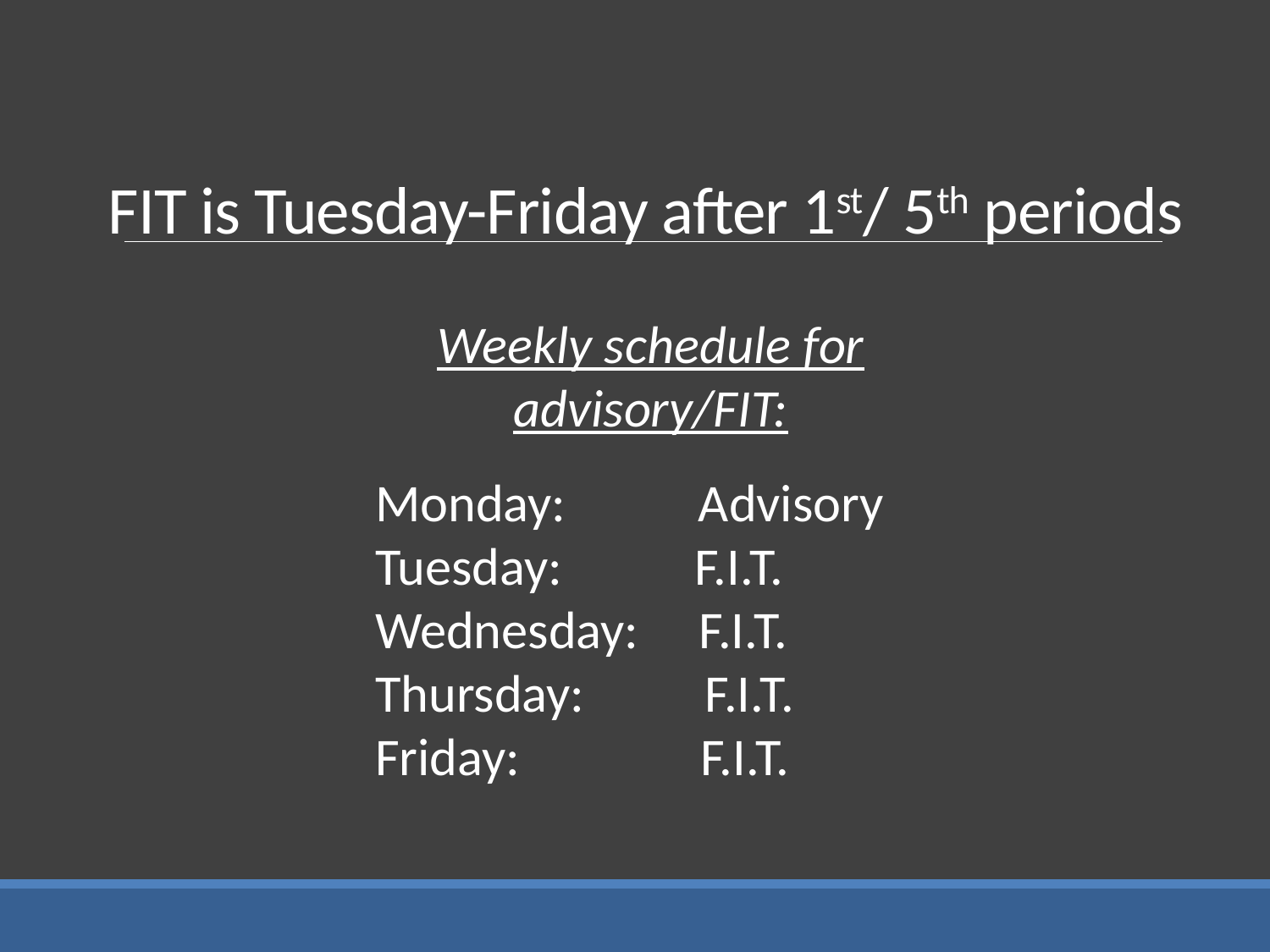

# FIT is Tuesday-Friday after 1st/ 5th periods
Weekly schedule for advisory/FIT:
Monday:           Advisory
Tuesday:           F.I.T.
Wednesday:     F.I.T.
Thursday:          F.I.T.
Friday:               F.I.T.